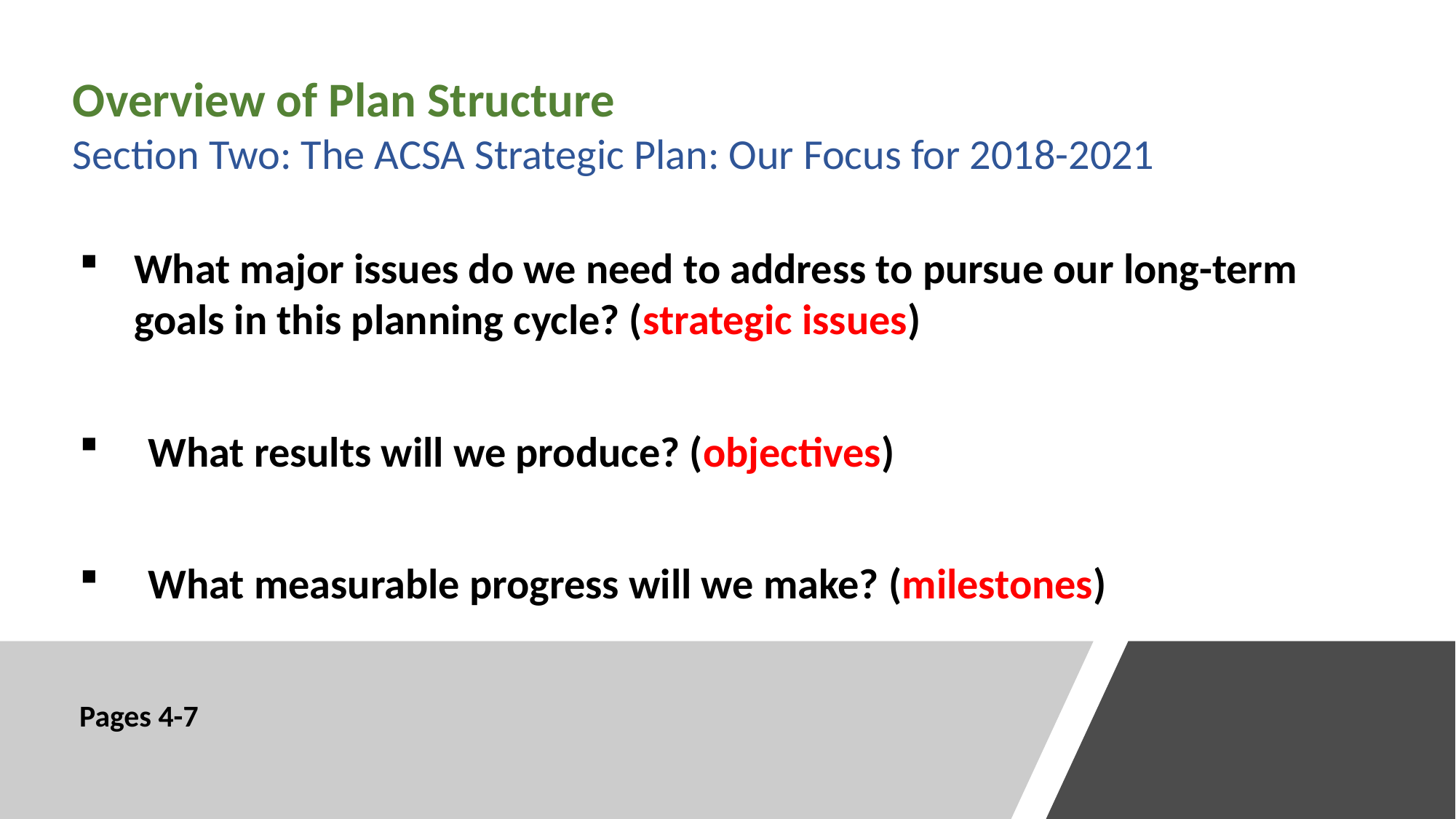

Overview of Plan Structure
Section Two: The ACSA Strategic Plan: Our Focus for 2018-2021

What major issues do we need to address to pursue our long-term goals in this planning cycle? (strategic issues)

What results will we produce? (objectives)

What measurable progress will we make? (milestones)

Pages 4-7